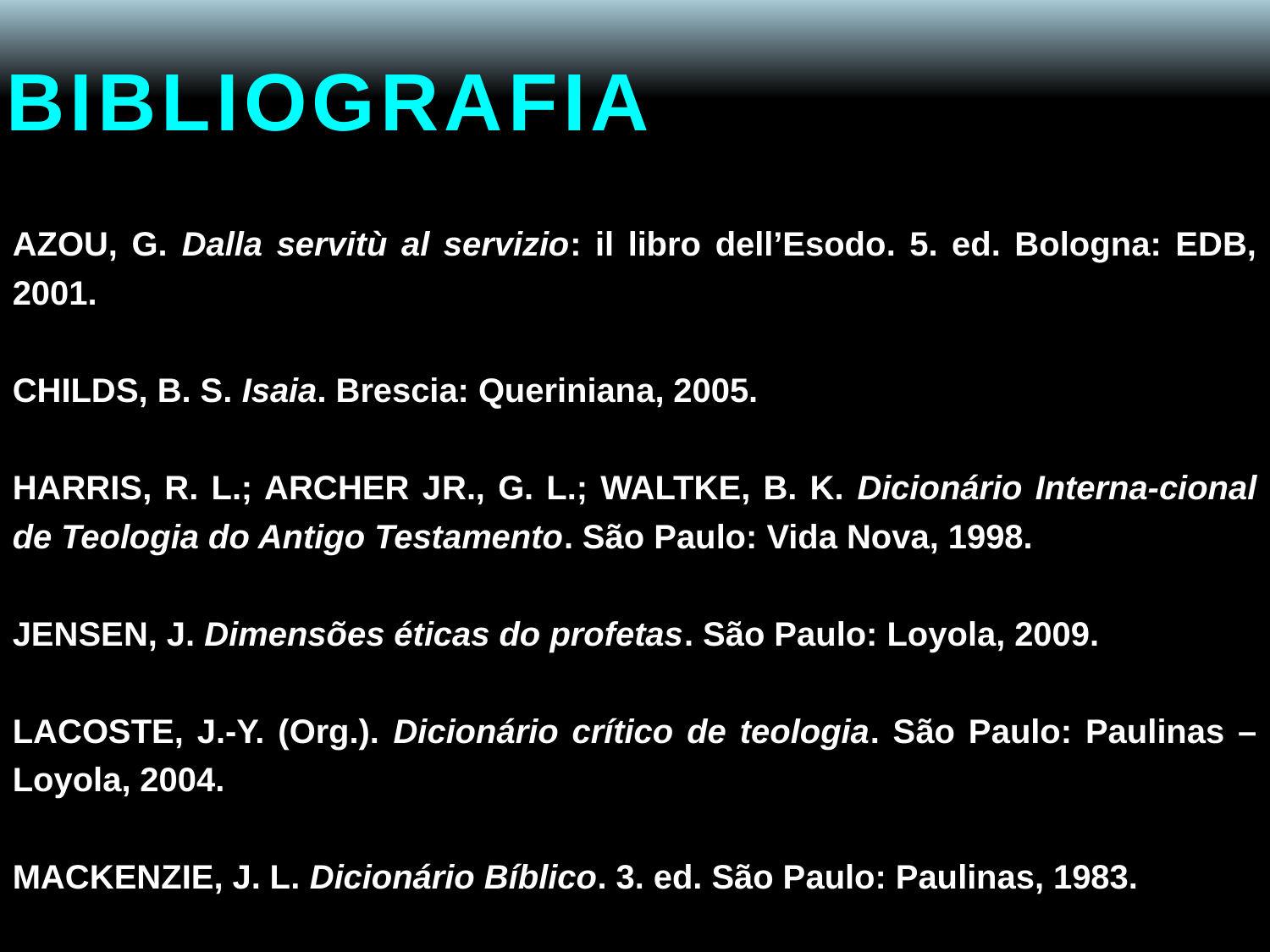

# BIBLIOGRAFIA
AZOU, G. Dalla servitù al servizio: il libro dell’Esodo. 5. ed. Bologna: EDB, 2001.

CHILDS, B. S. Isaia. Brescia: Queriniana, 2005.

HARRIS, R. L.; ARCHER Jr., G. L.; WALTKE, B. K. Dicionário Interna-cional de Teologia do Antigo Testamento. São Paulo: Vida Nova, 1998.

JENSEN, J. Dimensões éticas do profetas. São Paulo: Loyola, 2009.

LACOSTE, J.-Y. (Org.). Dicionário crítico de teologia. São Paulo: Paulinas – Loyola, 2004.

MACKENZIE, J. L. Dicionário Bíblico. 3. ed. São Paulo: Paulinas, 1983.